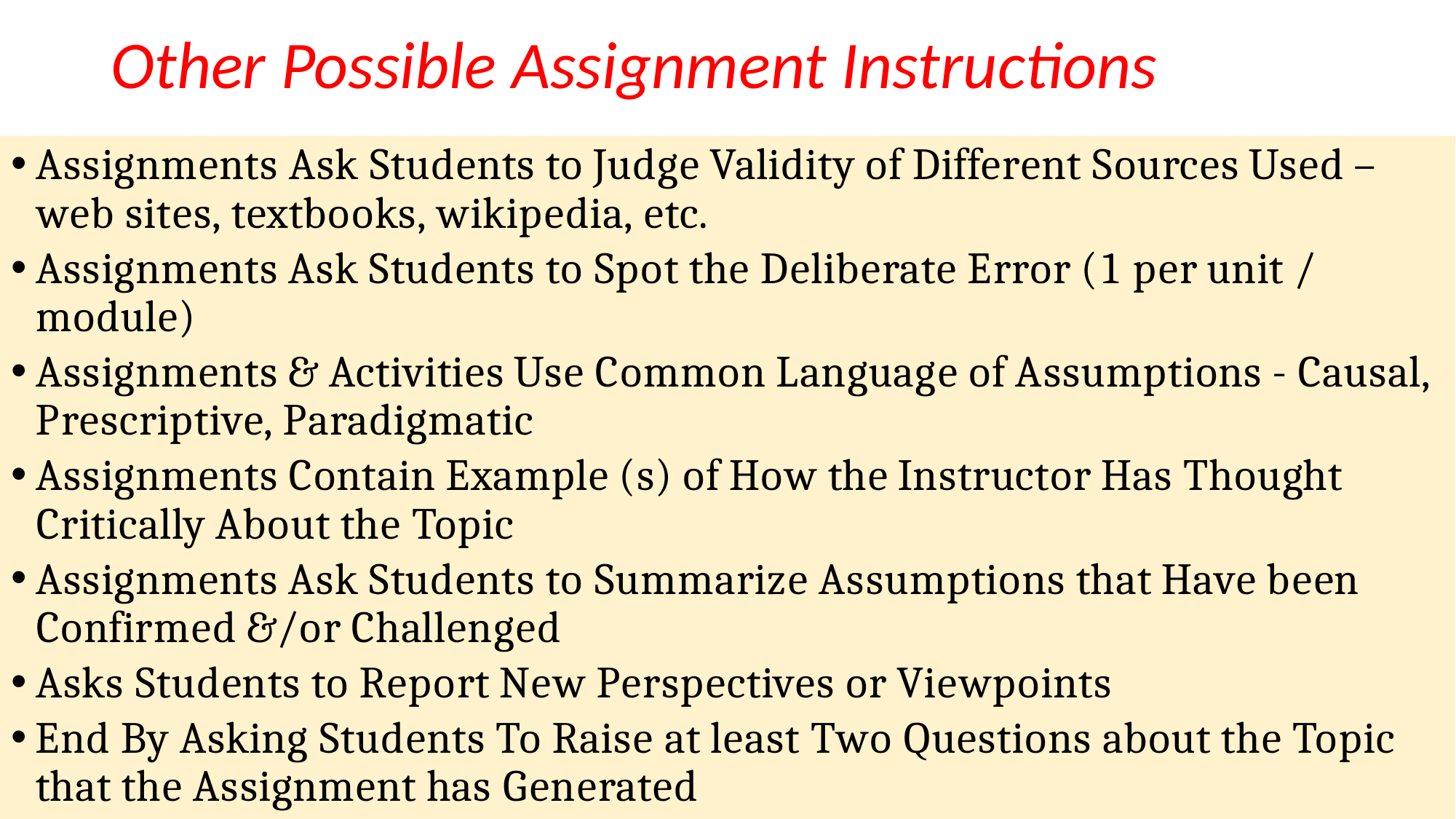

# Other Possible Assignment Instructions
Assignments Ask Students to Judge Validity of Different Sources Used – web sites, textbooks, wikipedia, etc.
Assignments Ask Students to Spot the Deliberate Error (1 per unit /  module)
Assignments & Activities Use Common Language of Assumptions - Causal, Prescriptive, Paradigmatic
Assignments Contain Example (s) of How the Instructor Has Thought Critically About the Topic
Assignments Ask Students to Summarize Assumptions that Have been Confirmed &/or Challenged
Asks Students to Report New Perspectives or Viewpoints
End By Asking Students To Raise at least Two Questions about the Topic that the Assignment has Generated